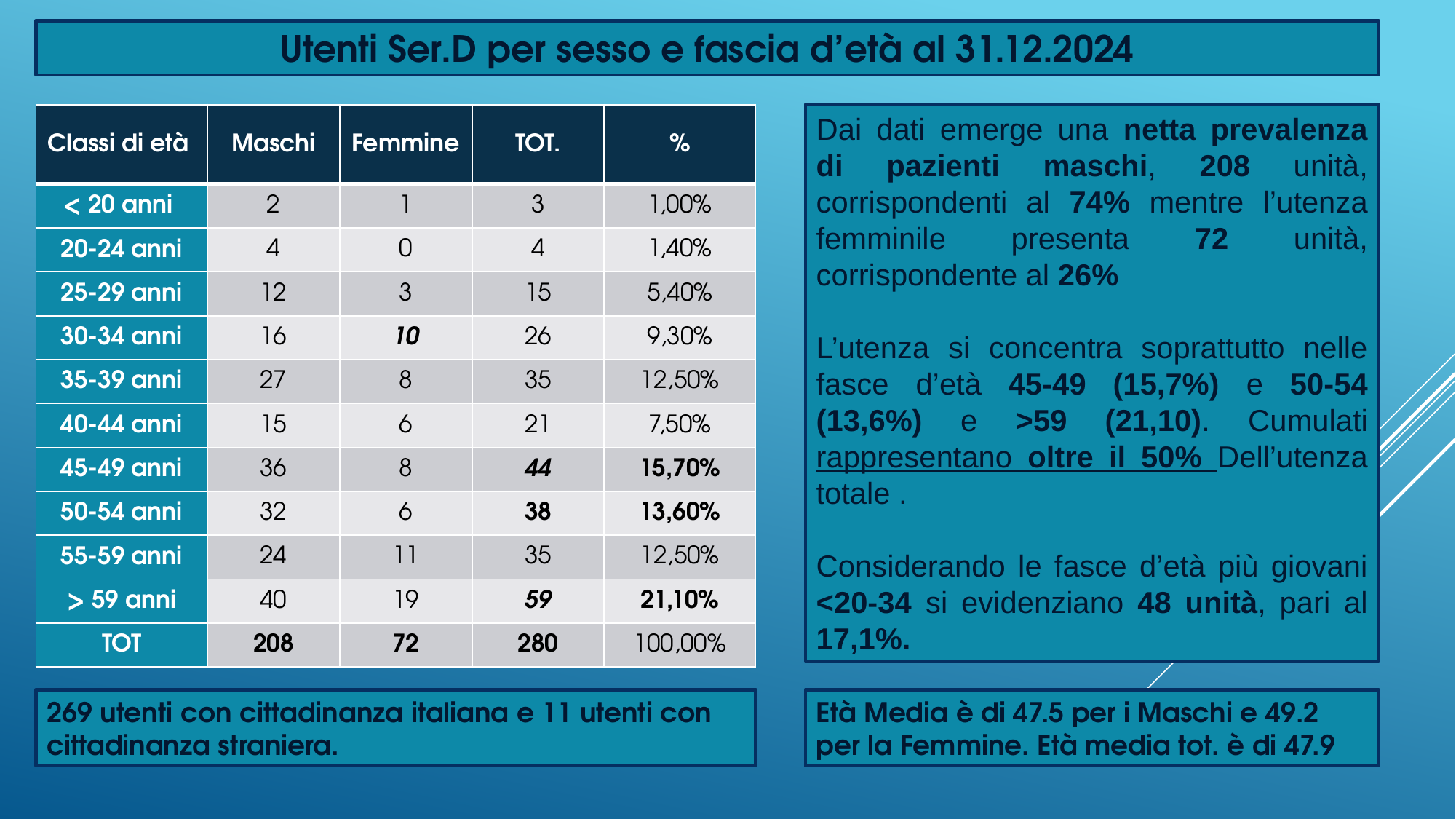

Utenti Ser.D per sesso e fascia d’età al 31.12.2024
| Classi di età | Maschi | Femmine | TOT. | % |
| --- | --- | --- | --- | --- |
| < 20 anni | 2 | 1 | 3 | 1,00% |
| 20-24 anni | 4 | 0 | 4 | 1,40% |
| 25-29 anni | 12 | 3 | 15 | 5,40% |
| 30-34 anni | 16 | 10 | 26 | 9,30% |
| 35-39 anni | 27 | 8 | 35 | 12,50% |
| 40-44 anni | 15 | 6 | 21 | 7,50% |
| 45-49 anni | 36 | 8 | 44 | 15,70% |
| 50-54 anni | 32 | 6 | 38 | 13,60% |
| 55-59 anni | 24 | 11 | 35 | 12,50% |
| > 59 anni | 40 | 19 | 59 | 21,10% |
| TOT | 208 | 72 | 280 | 100,00% |
Dai dati emerge una netta prevalenza di pazienti maschi, 208 unità, corrispondenti al 74% mentre l’utenza femminile presenta 72 unità, corrispondente al 26%

L’utenza si concentra soprattutto nelle fasce d’età 45-49 (15,7%) e 50-54 (13,6%) e >59 (21,10). Cumulati rappresentano oltre il 50% Dell’utenza totale .

Considerando le fasce d’età più giovani <20-34 si evidenziano 48 unità, pari al 17,1%.
269 utenti con cittadinanza italiana e 11 utenti con cittadinanza straniera.
Età Media è di 47.5 per i Maschi e 49.2 per la Femmine. Età media tot. è di 47.9